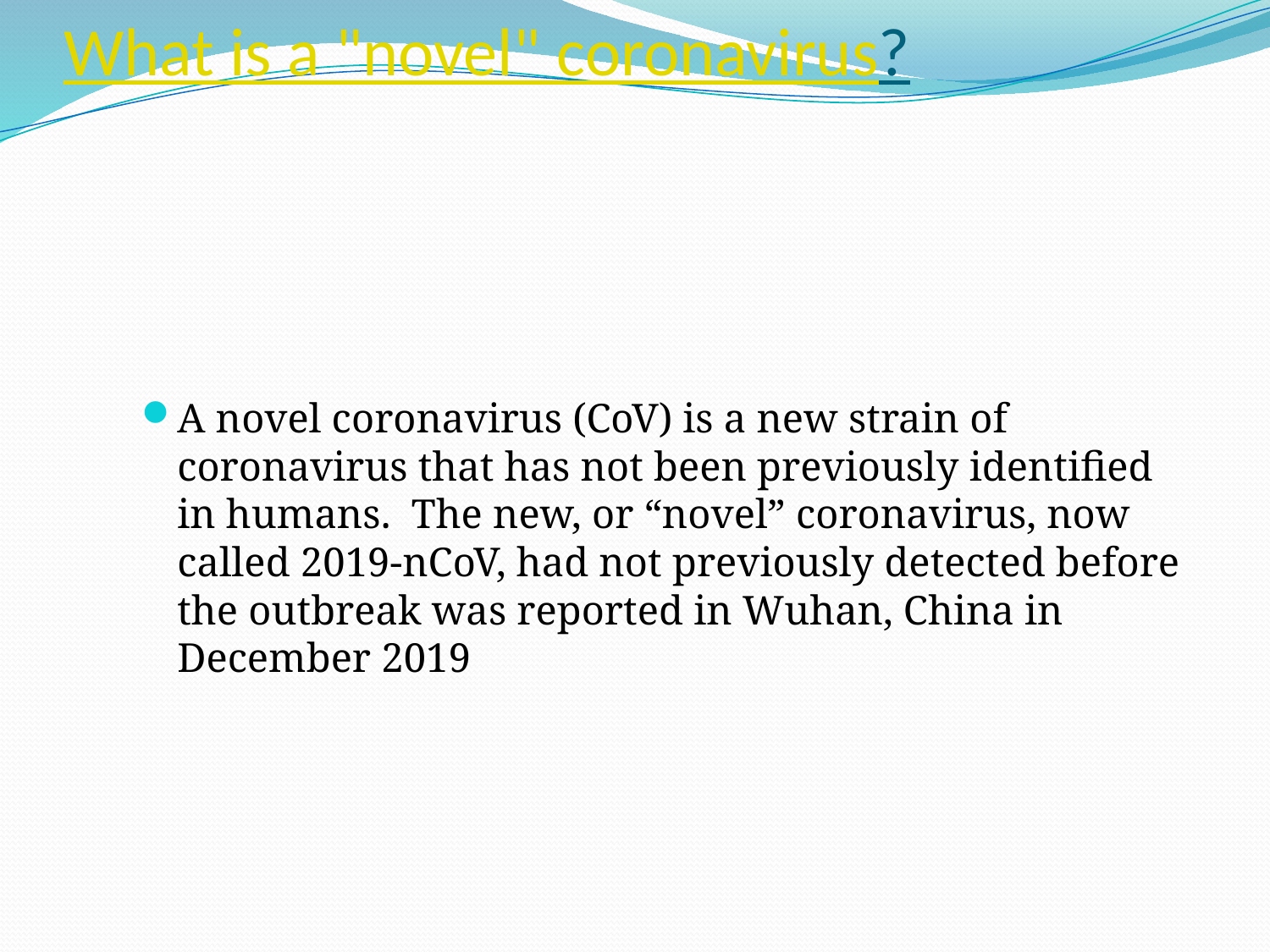

# What is a "novel" coronavirus?

A novel coronavirus (CoV) is a new strain of coronavirus that has not been previously identified in humans.  The new, or “novel” coronavirus, now called 2019-nCoV, had not previously detected before the outbreak was reported in Wuhan, China in December 2019